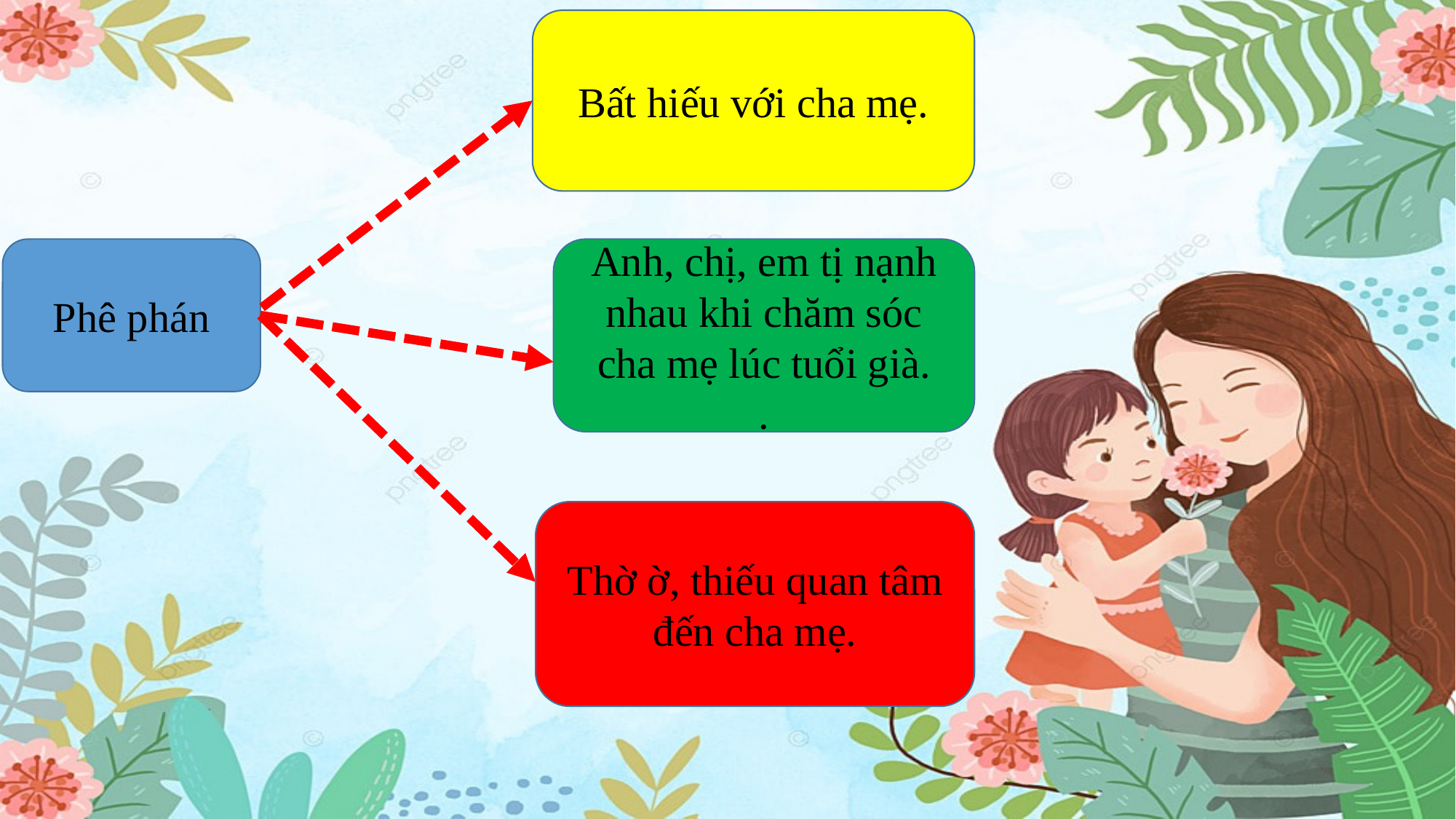

Bất hiếu với cha mẹ.
Phê phán
Anh, chị, em tị nạnh nhau khi chăm sóc cha mẹ lúc tuổi già.
.
Thờ ờ, thiếu quan tâm đến cha mẹ.